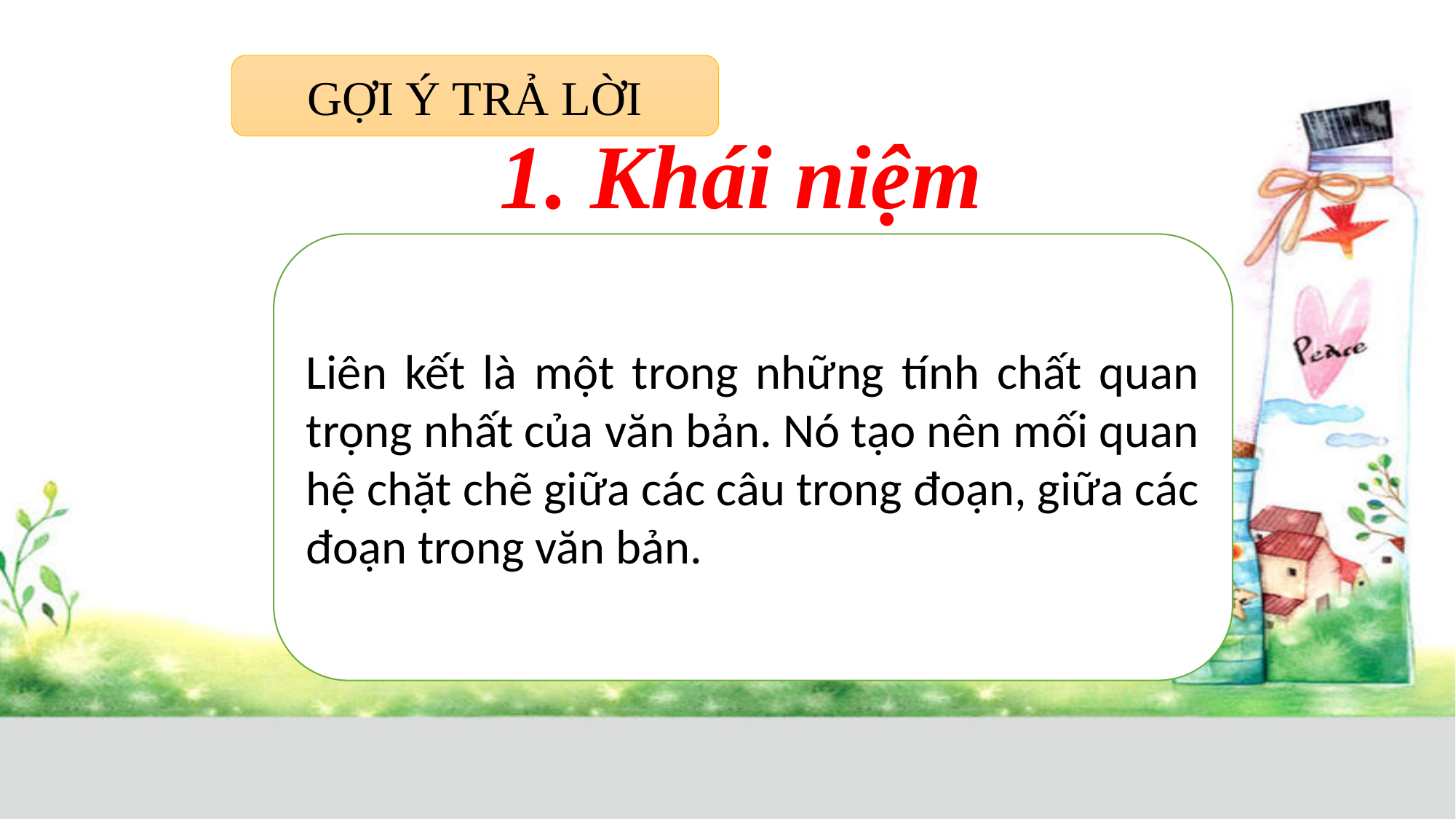

# 1. Khái niệm
GỢI Ý TRẢ LỜI
Liên kết là một trong những tính chất quan trọng nhất của văn bản. Nó tạo nên mối quan hệ chặt chẽ giữa các câu trong đoạn, giữa các đoạn trong văn bản.